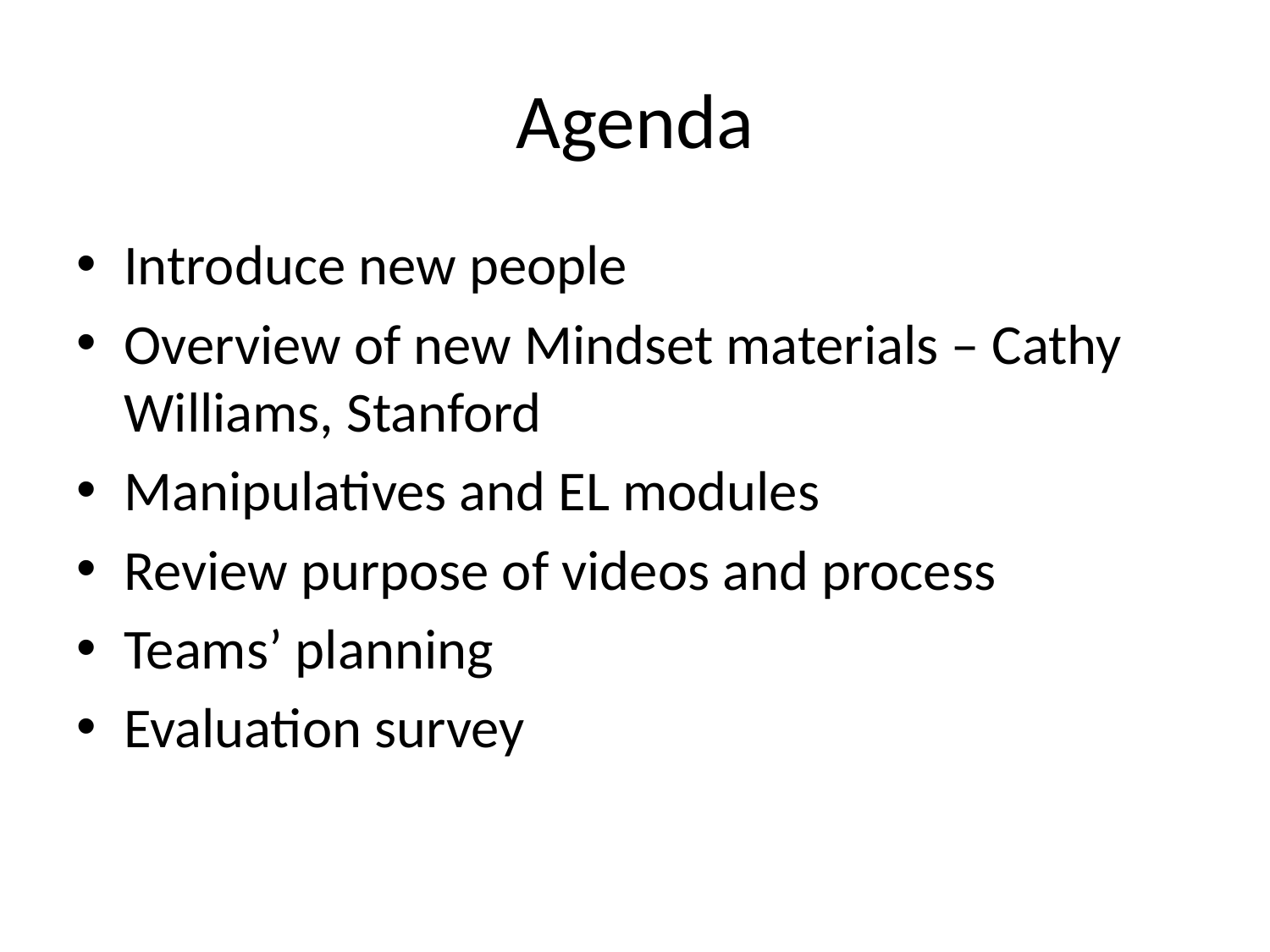

# Agenda
Introduce new people
Overview of new Mindset materials – Cathy Williams, Stanford
Manipulatives and EL modules
Review purpose of videos and process
Teams’ planning
Evaluation survey